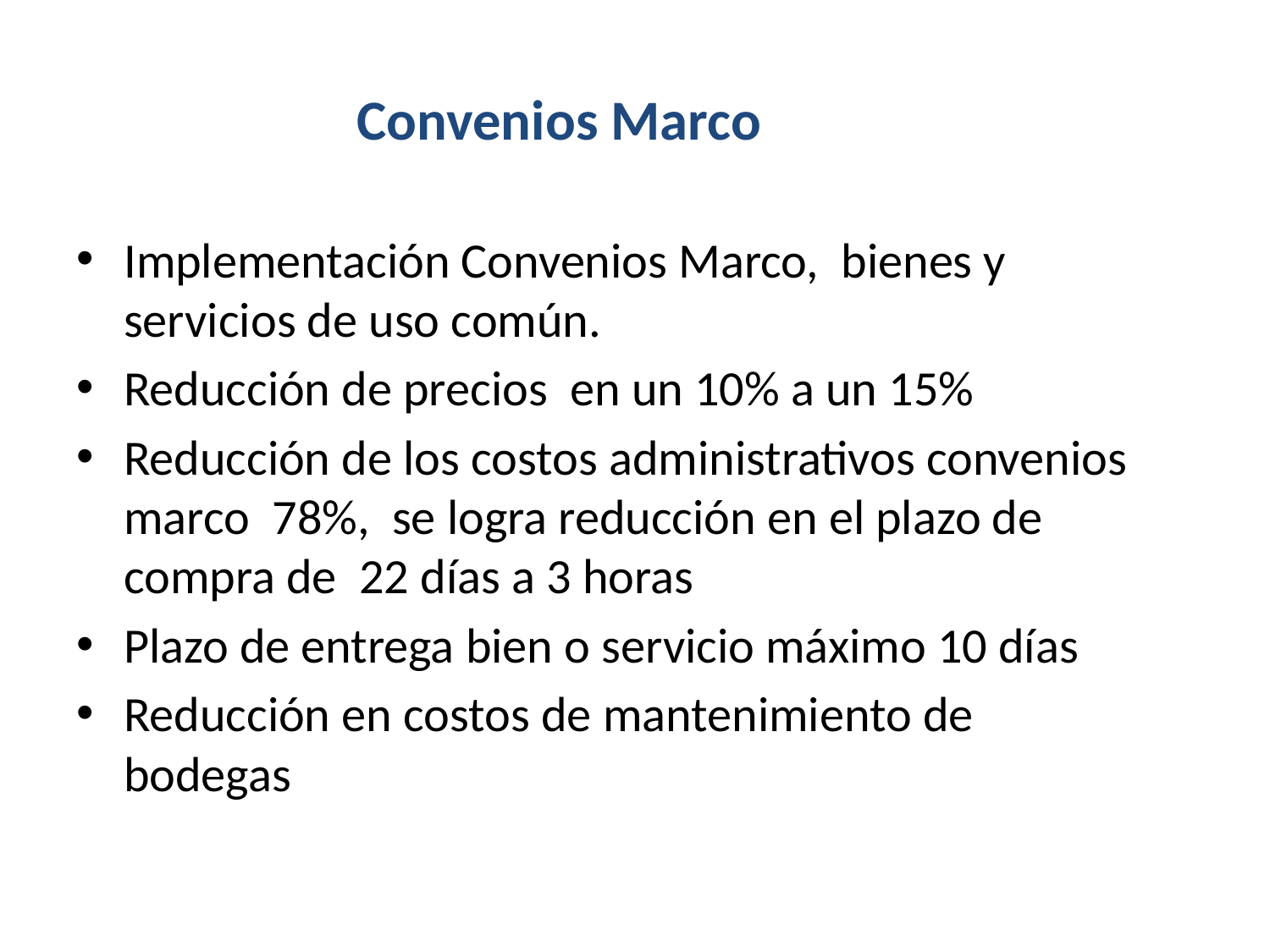

# Convenios Marco
Implementación Convenios Marco,  bienes y servicios de uso común.
Reducción de precios  en un 10% a un 15%
Reducción de los costos administrativos convenios marco  78%,  se logra reducción en el plazo de compra de  22 días a 3 horas
Plazo de entrega bien o servicio máximo 10 días
Reducción en costos de mantenimiento de bodegas